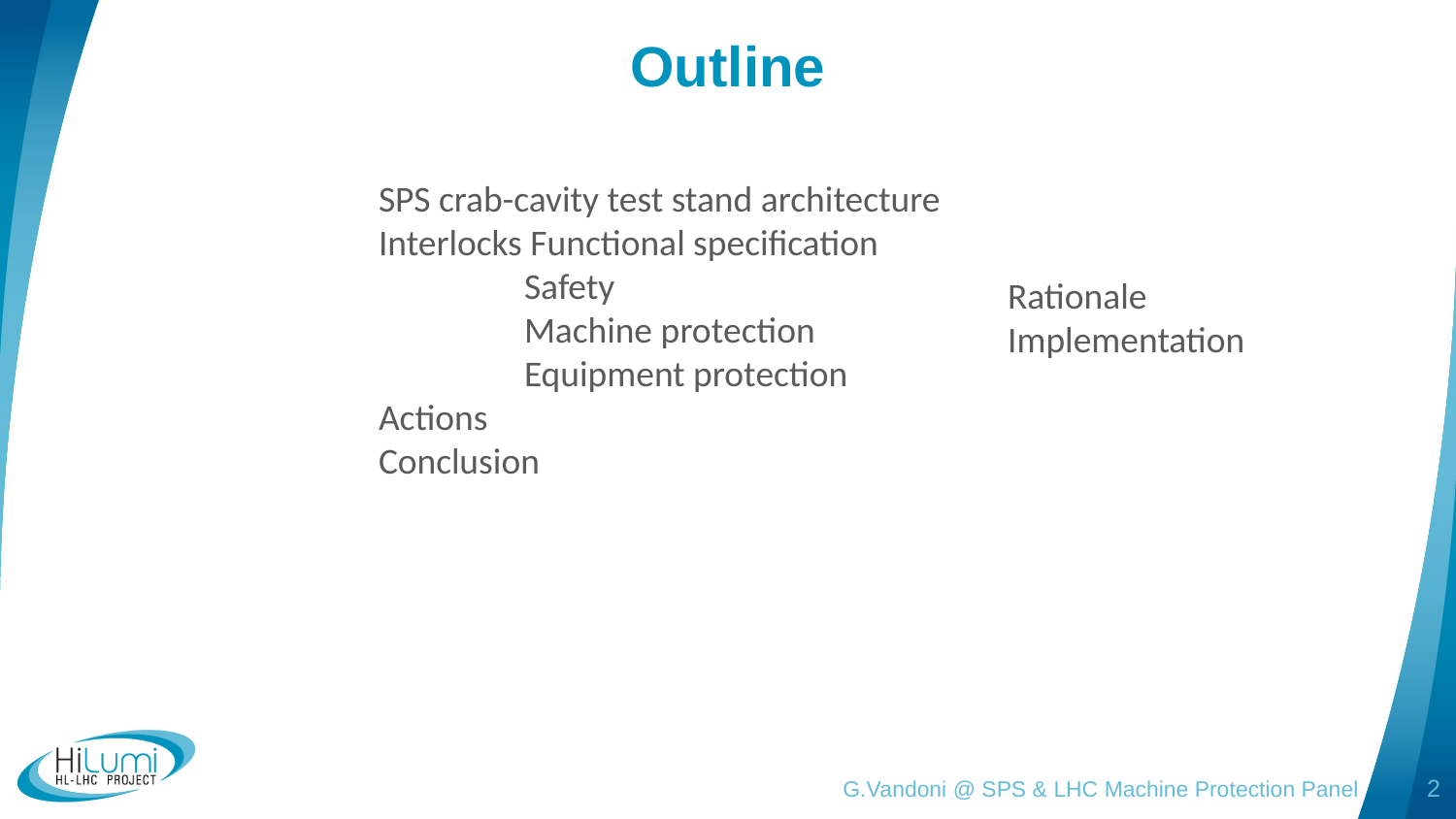

# Outline
SPS crab-cavity test stand architecture
Interlocks Functional specification
	Safety
	Machine protection
	Equipment protection
Actions
Conclusion
Rationale
Implementation
G.Vandoni @ SPS & LHC Machine Protection Panel
2